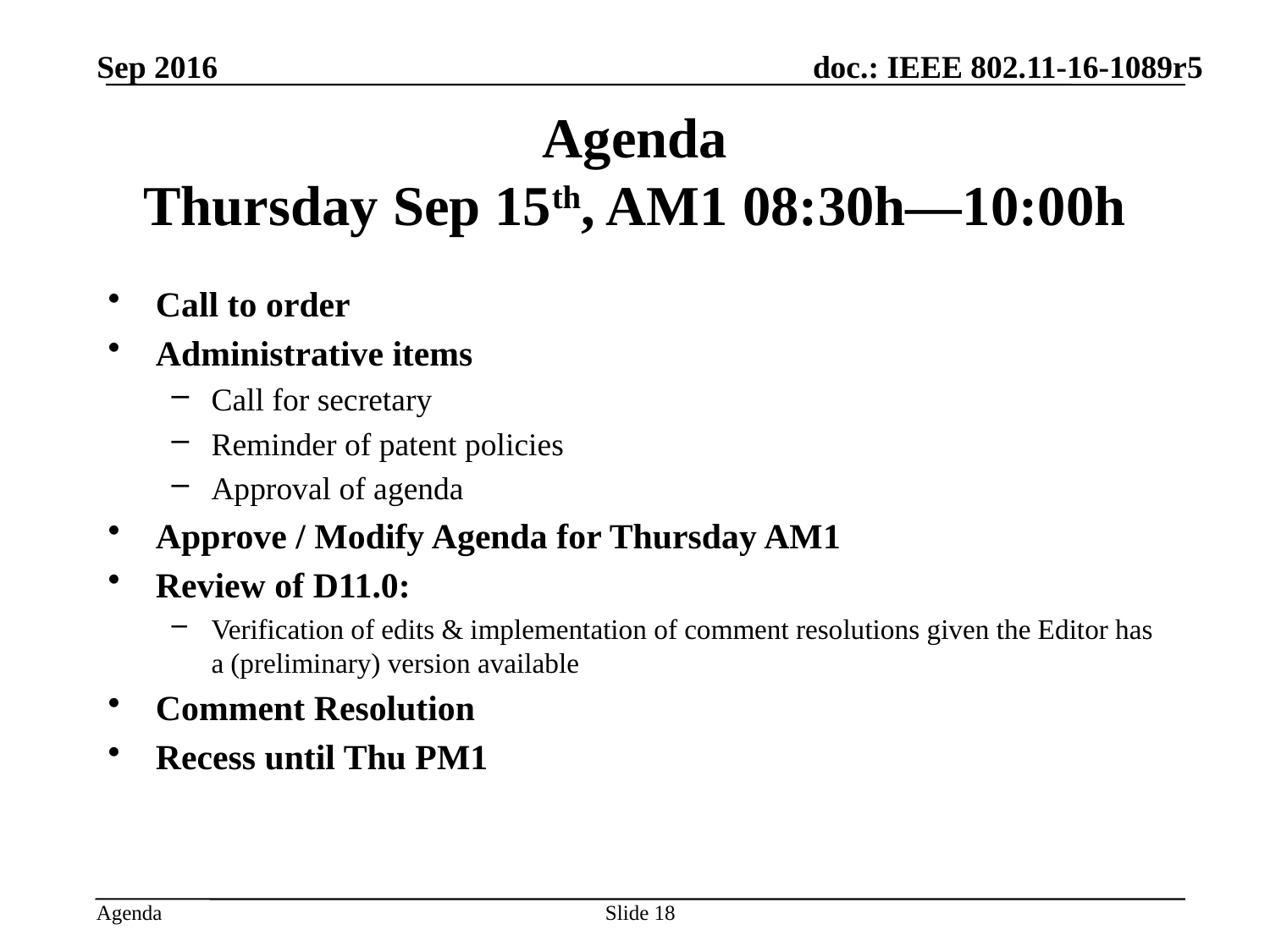

Sep 2016
# Agenda Thursday Sep 15th, AM1 08:30h—10:00h
Call to order
Administrative items
Call for secretary
Reminder of patent policies
Approval of agenda
Approve / Modify Agenda for Thursday AM1
Review of D11.0:
Verification of edits & implementation of comment resolutions given the Editor has a (preliminary) version available
Comment Resolution
Recess until Thu PM1

Slide 18